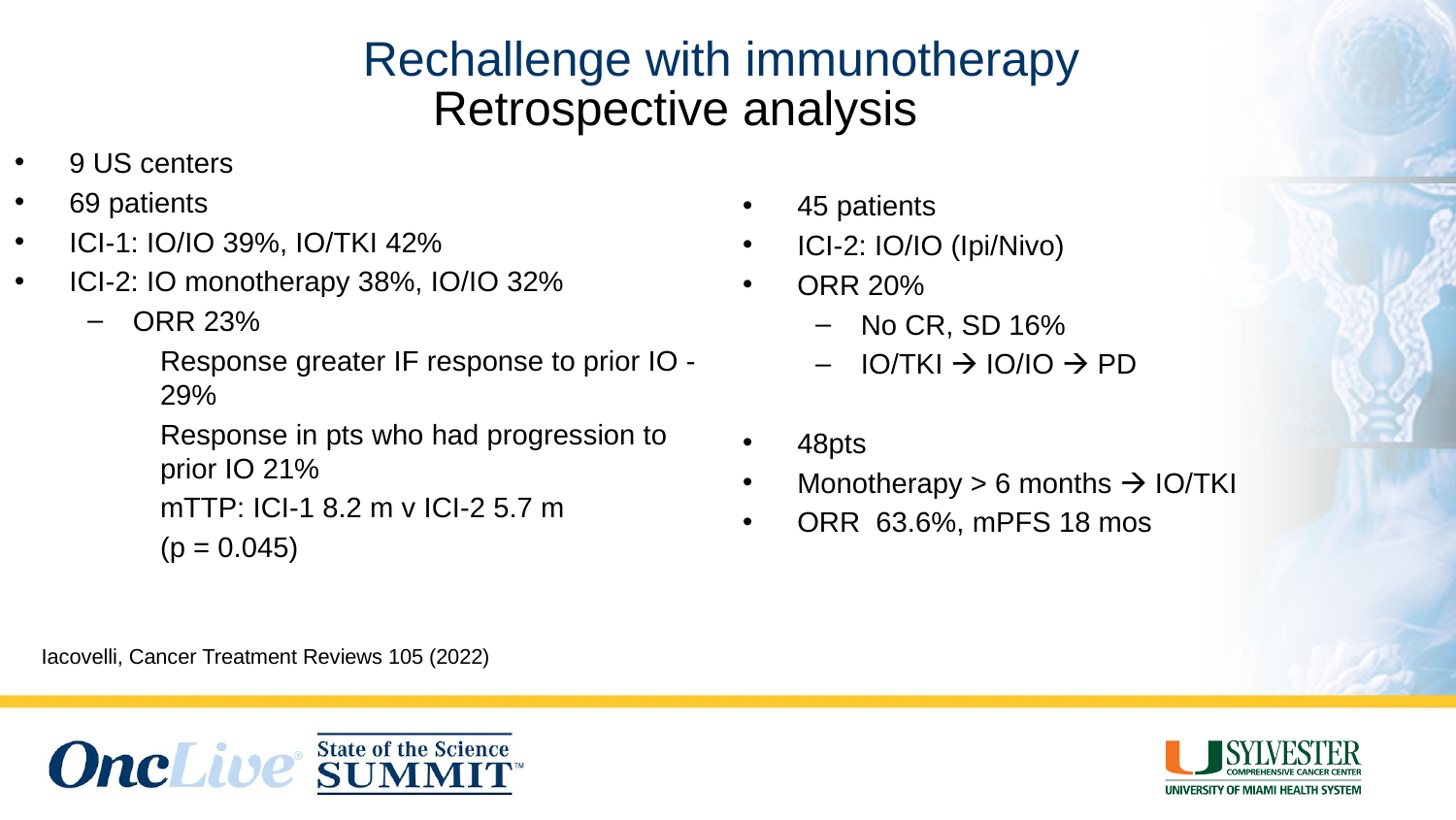

# Rechallenge with immunotherapy
Retrospective analysis

45 patients
ICI-2: IO/IO (Ipi/Nivo)
ORR 20%
No CR, SD 16%
IO/TKI 🡪 IO/IO 🡪 PD

48pts
Monotherapy > 6 months 🡪 IO/TKI
ORR  63.6%, mPFS 18 mos
9 US centers
69 patients
ICI-1: IO/IO 39%, IO/TKI 42%
ICI-2: IO monotherapy 38%, IO/IO 32%
ORR 23%
Response greater IF response to prior IO - 29%
Response in pts who had progression to prior IO 21%
mTTP: ICI-1 8.2 m v ICI-2 5.7 m
(p = 0.045)

Iacovelli, Cancer Treatment Reviews 105 (2022)